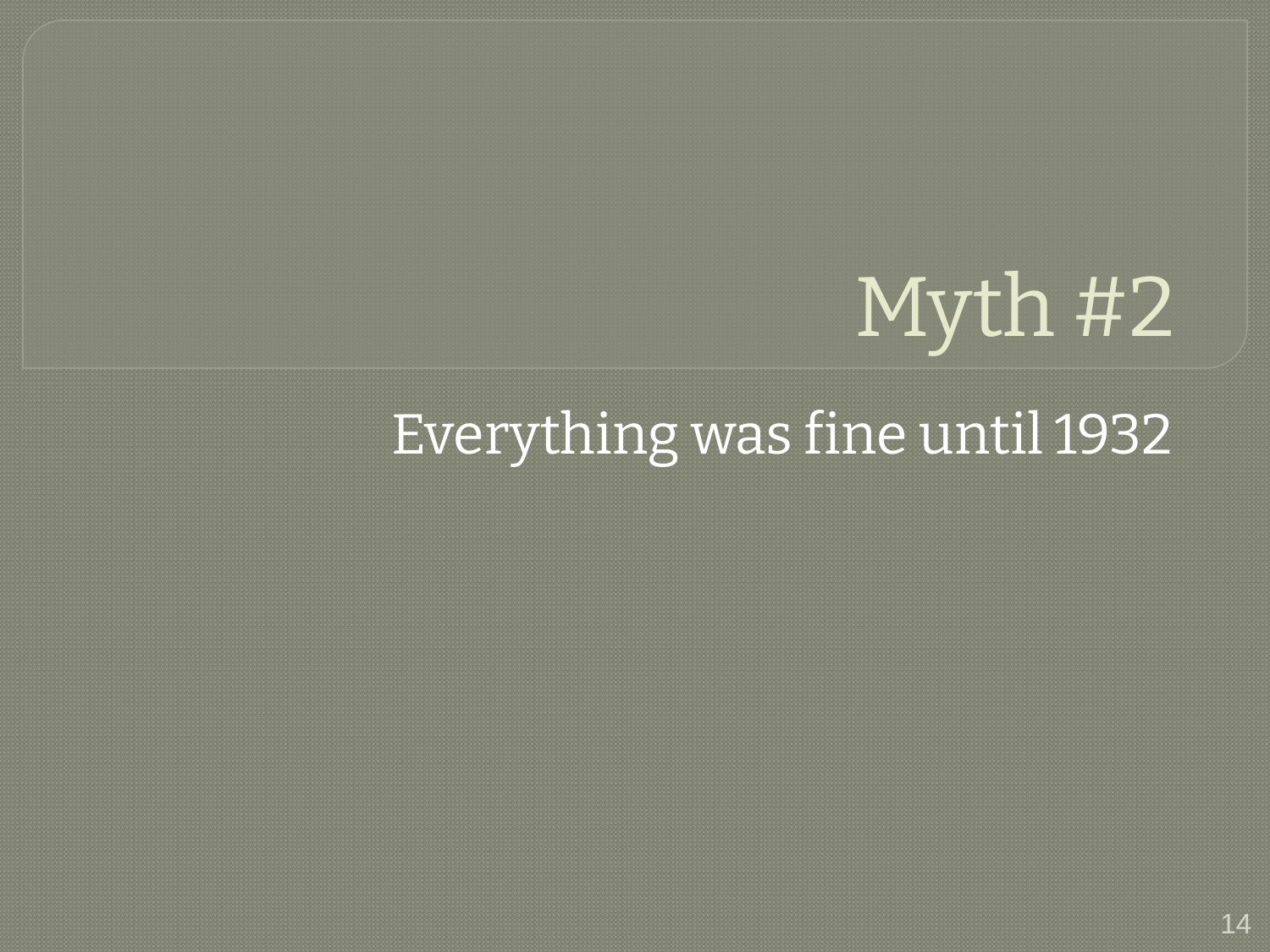

# Myth #2
Everything was fine until 1932
14